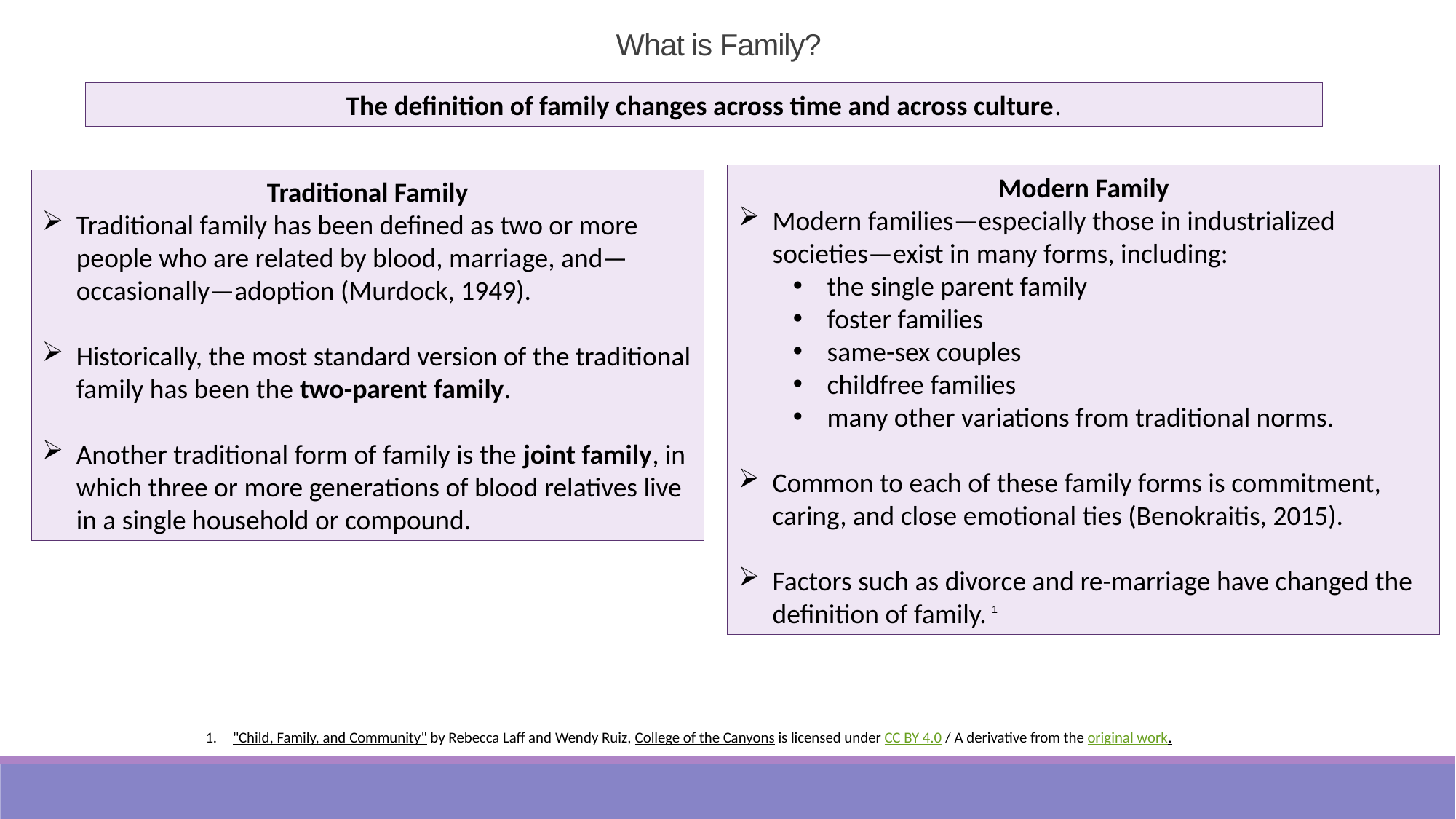

What is Family?
The definition of family changes across time and across culture.
Modern Family
Modern families—especially those in industrialized societies—exist in many forms, including:
the single parent family
foster families
same-sex couples
childfree families
many other variations from traditional norms.

Common to each of these family forms is commitment, caring, and close emotional ties (Benokraitis, 2015).

Factors such as divorce and re-marriage have changed the definition of family.
Traditional Family
Traditional family has been defined as two or more people who are related by blood, marriage, and—occasionally—adoption (Murdock, 1949).

Historically, the most standard version of the traditional family has been the two-parent family.

Another traditional form of family is the joint family, in which three or more generations of blood relatives live in a single household or compound.
1
"Child, Family, and Community" by Rebecca Laff and Wendy Ruiz, College of the Canyons is licensed under CC BY 4.0 / A derivative from the original work.